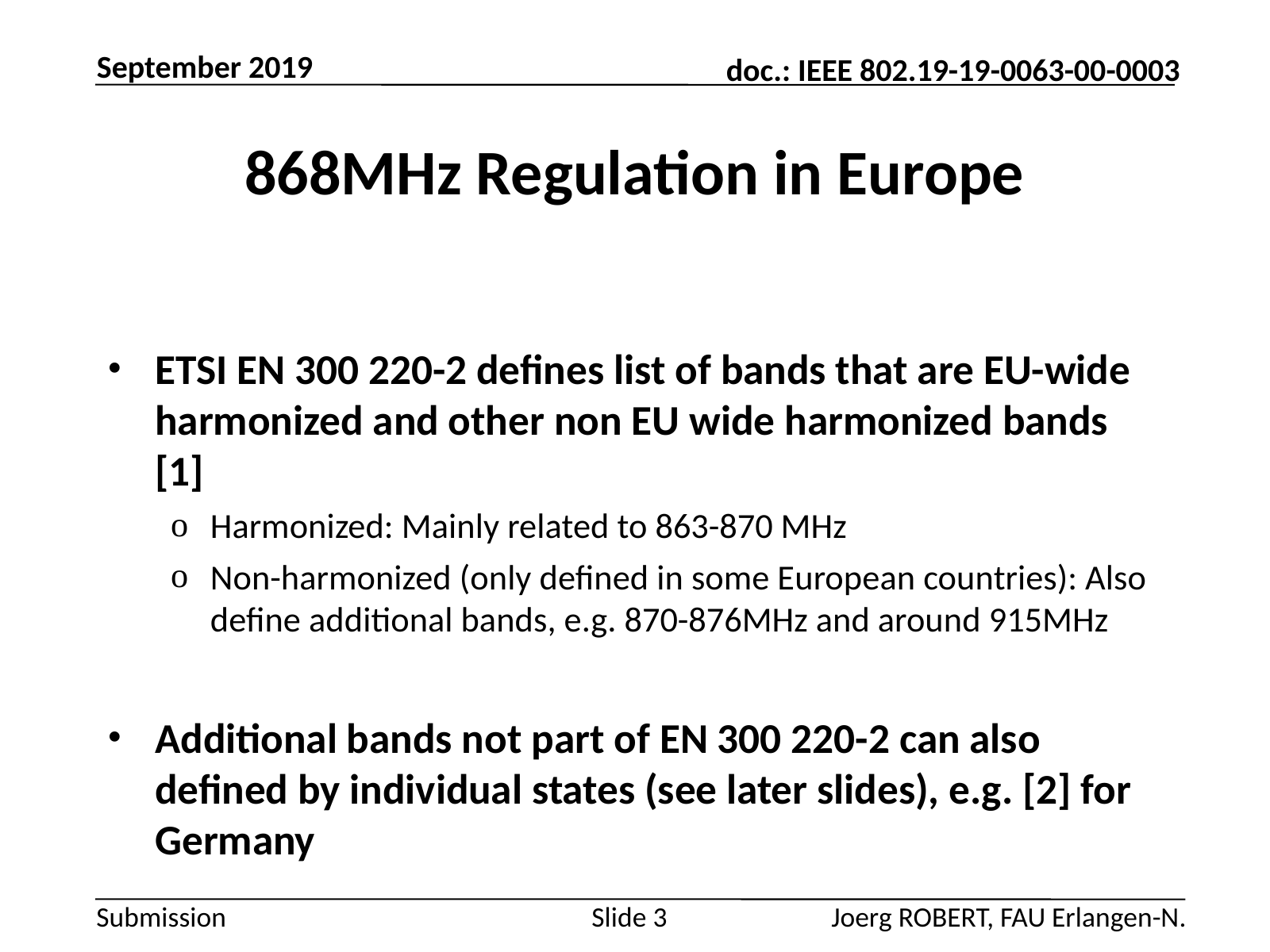

September 2019
# 868MHz Regulation in Europe

ETSI EN 300 220-2 defines list of bands that are EU-wide harmonized and other non EU wide harmonized bands [1]
Harmonized: Mainly related to 863-870 MHz
Non-harmonized (only defined in some European countries): Also define additional bands, e.g. 870-876MHz and around 915MHz

Additional bands not part of EN 300 220-2 can also defined by individual states (see later slides), e.g. [2] for Germany
Slide 3
Joerg ROBERT, FAU Erlangen-N.